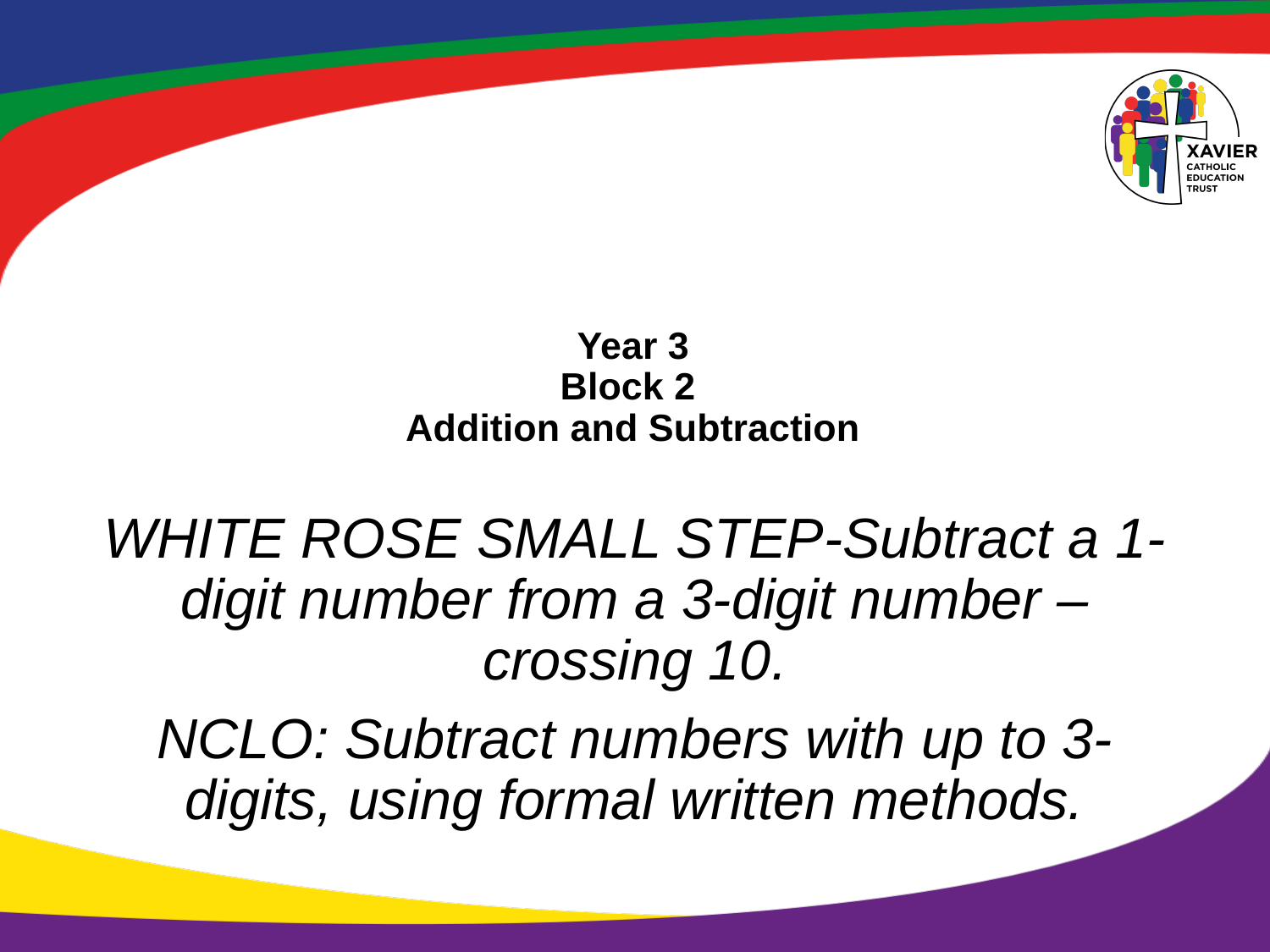

# Year 3 Block 2 Addition and Subtraction
WHITE ROSE SMALL STEP-Subtract a 1-digit number from a 3-digit number –crossing 10.
NCLO: Subtract numbers with up to 3-digits, using formal written methods.